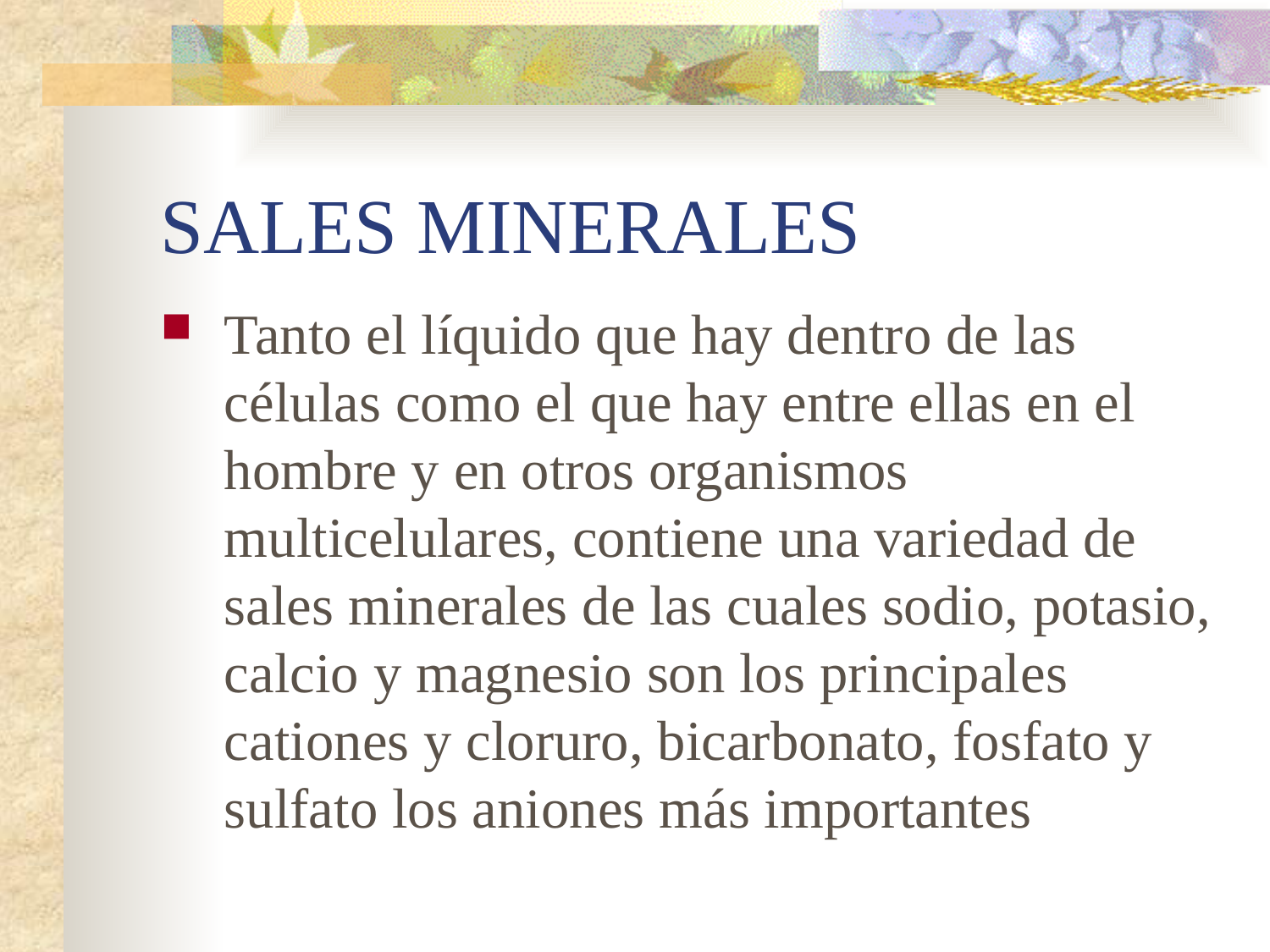

# SALES MINERALES
Tanto el líquido que hay dentro de las células como el que hay entre ellas en el hombre y en otros organismos multicelulares, contiene una variedad de sales minerales de las cuales sodio, potasio, calcio y magnesio son los principales cationes y cloruro, bicarbonato, fosfato y sulfato los aniones más importantes